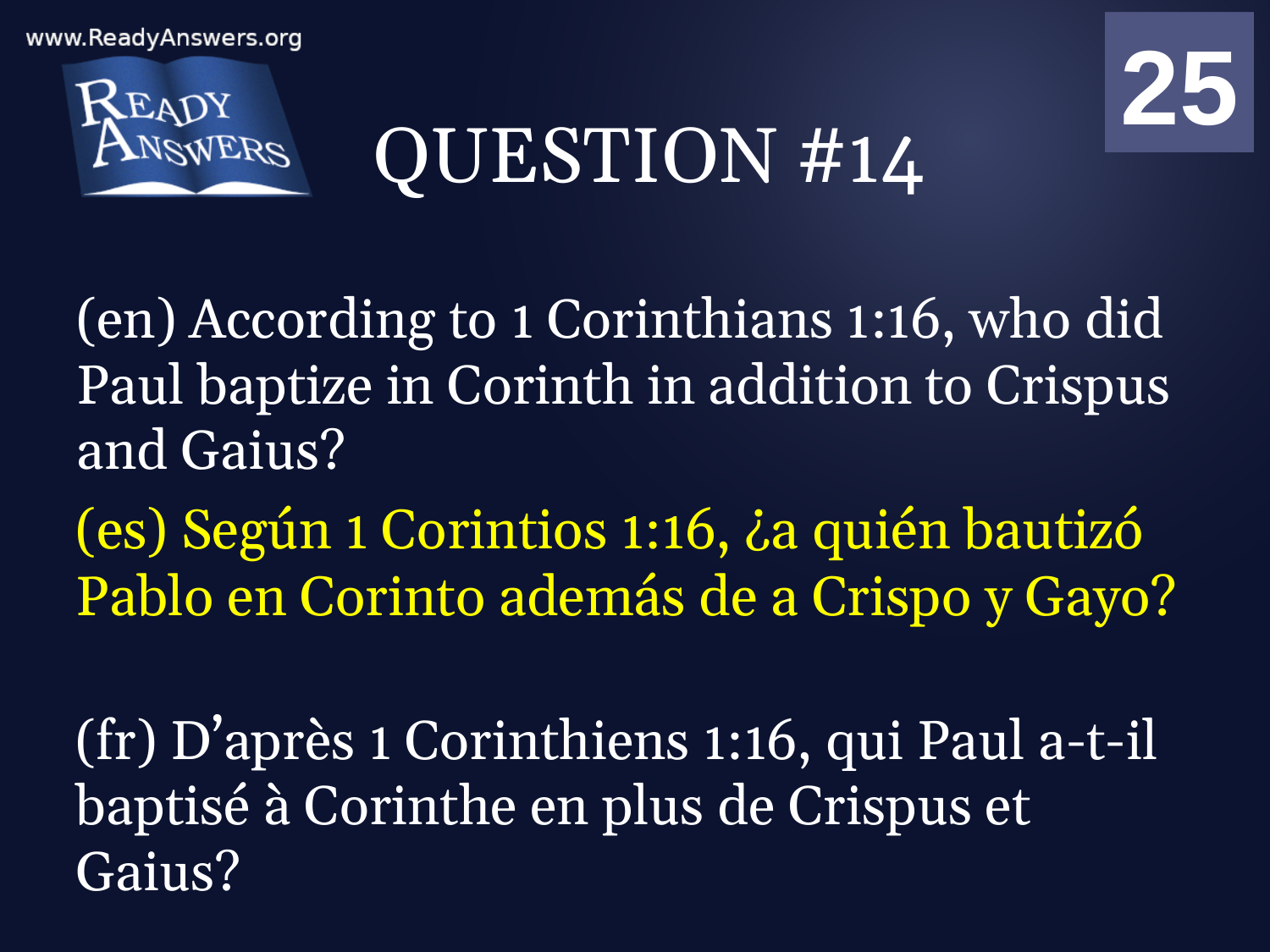

01
02
03
04
05
06
07
08
09
10
11
12
13
14
15
16
17
18
19
20
21
22
23
24
25
00
# QUESTION #14
(en) According to 1 Corinthians 1:16, who did Paul baptize in Corinth in addition to Crispus and Gaius?
(es) Según 1 Corintios 1:16, ¿a quién bautizó Pablo en Corinto además de a Crispo y Gayo?
(fr) D’après 1 Corinthiens 1:16, qui Paul a-t-il baptisé à Corinthe en plus de Crispus et Gaius?